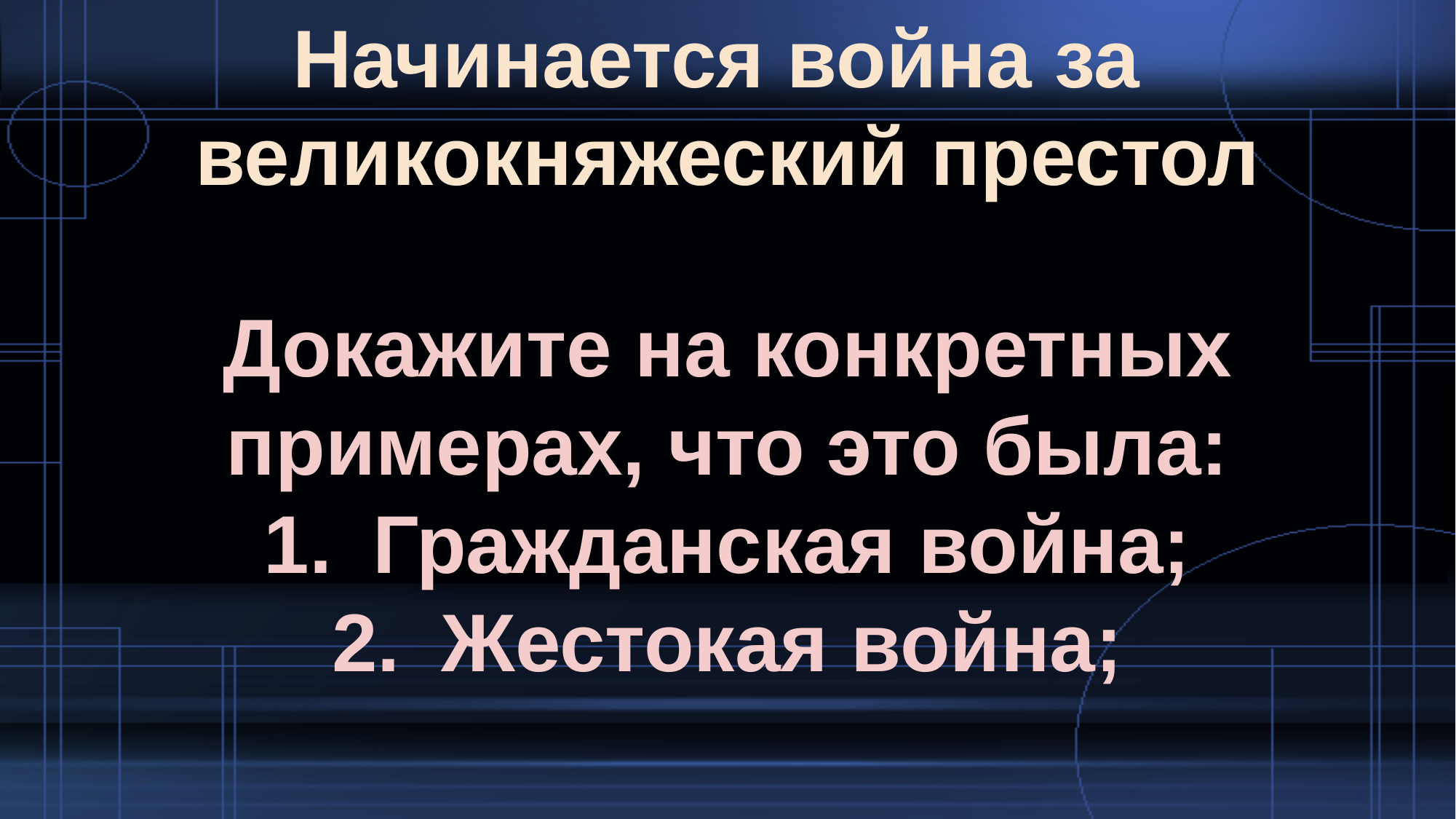

Начинается война за
великокняжеский престол
Докажите на конкретных
примерах, что это была:
Гражданская война;
Жестокая война;